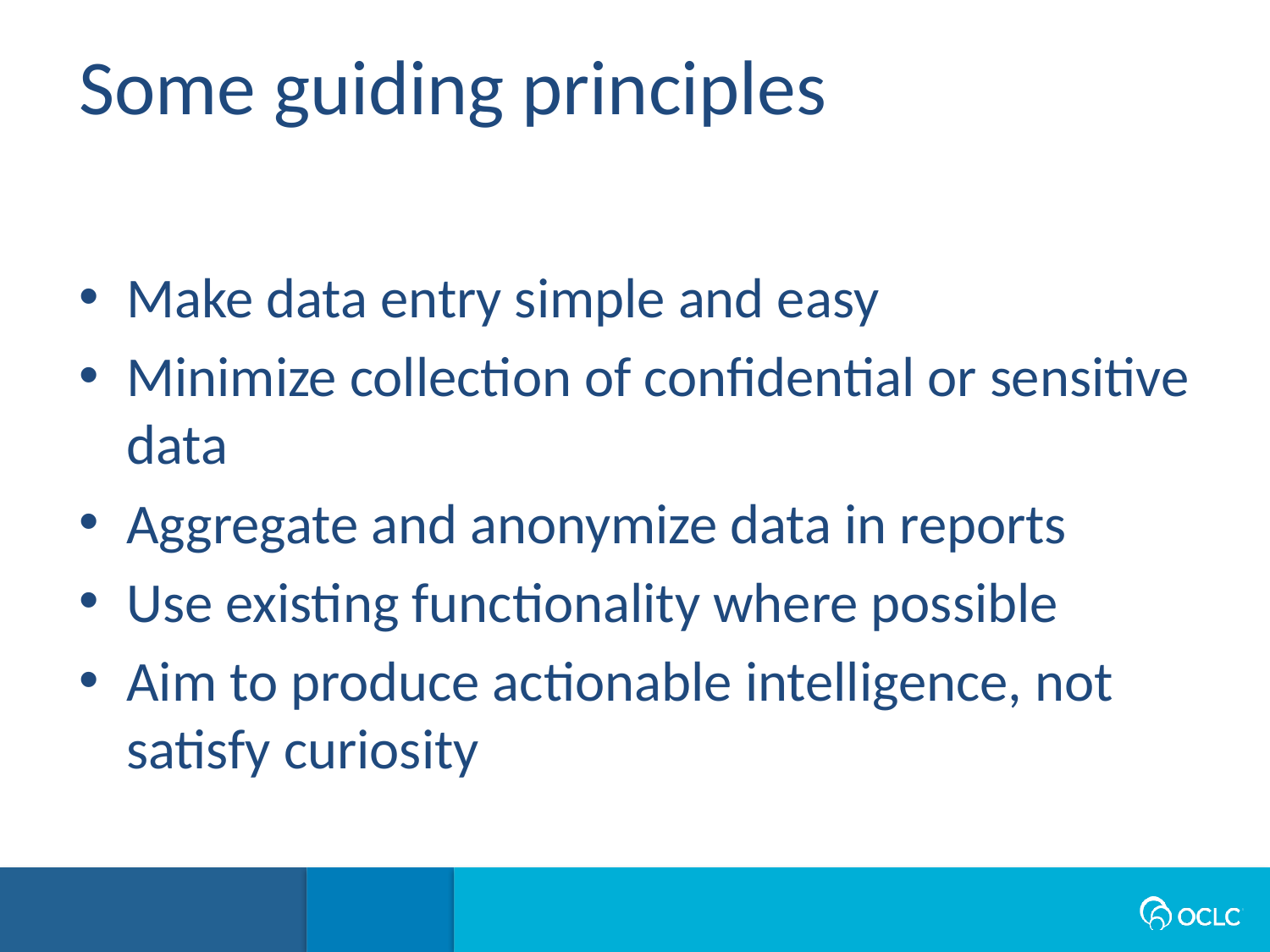

Some guiding principles
Make data entry simple and easy
Minimize collection of confidential or sensitive data
Aggregate and anonymize data in reports
Use existing functionality where possible
Aim to produce actionable intelligence, not satisfy curiosity